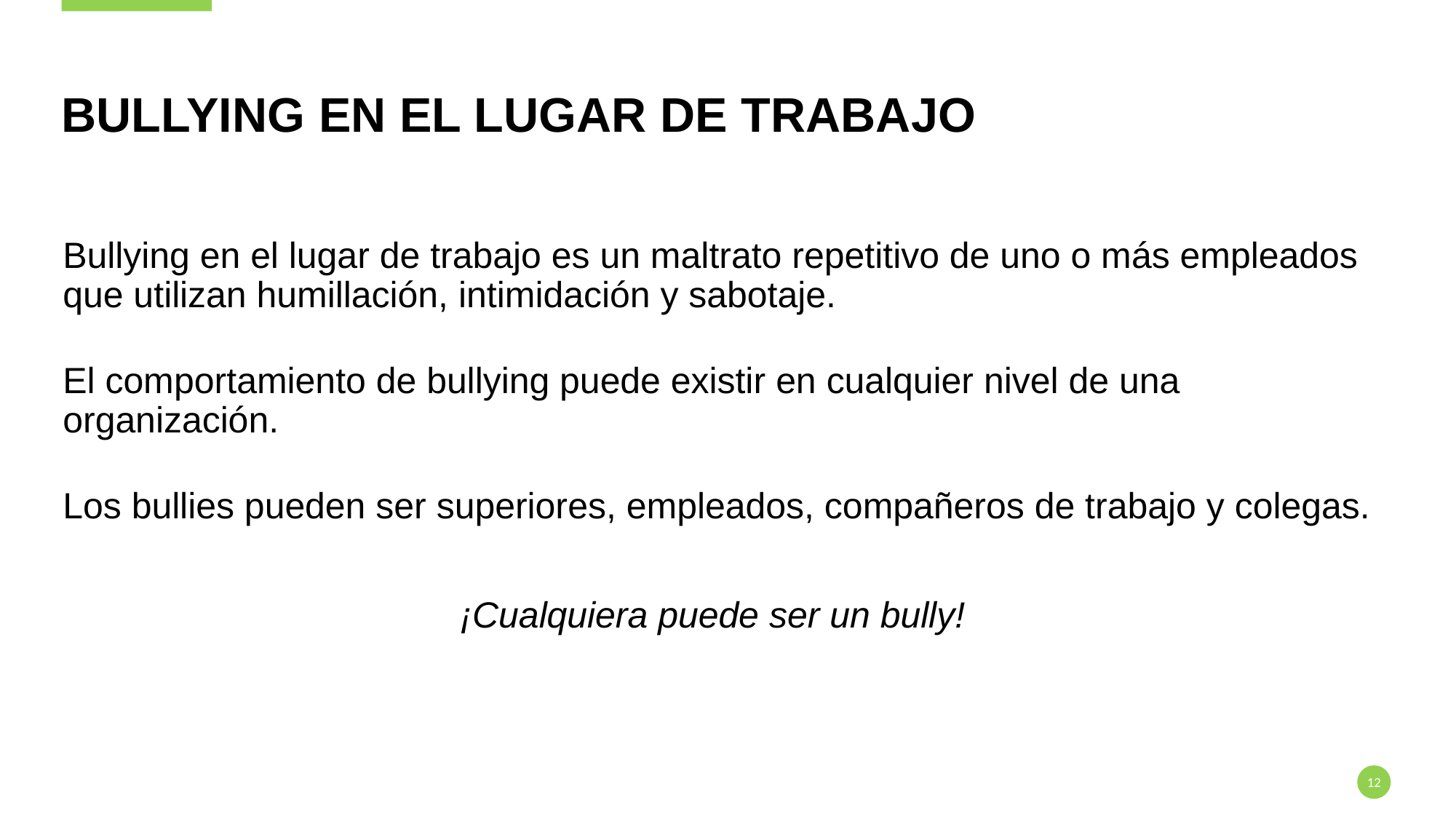

# Bullying en el lugar de trabajo

Bullying en el lugar de trabajo es un maltrato repetitivo de uno o más empleados que utilizan humillación, intimidación y sabotaje.

El comportamiento de bullying puede existir en cualquier nivel de una organización.

Los bullies pueden ser superiores, empleados, compañeros de trabajo y colegas.

                                       ¡Cualquiera puede ser un bully!
12